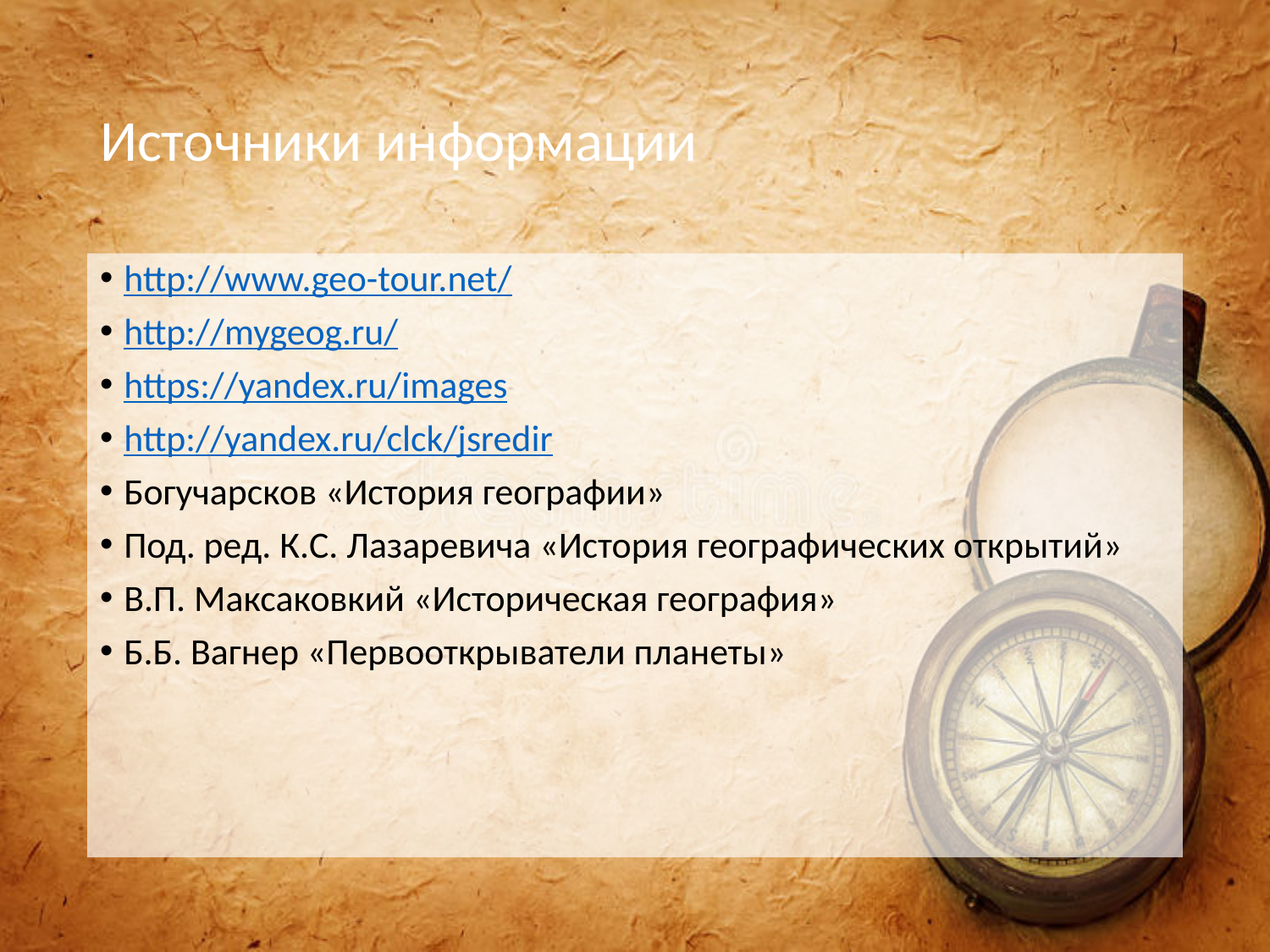

# Источники информации
http://www.geo-tour.net/
http://mygeog.ru/
https://yandex.ru/images
http://yandex.ru/clck/jsredir
Богучарсков «История географии»
Под. ред. К.С. Лазаревича «История географических открытий»
В.П. Максаковкий «Историческая география»
Б.Б. Вагнер «Первооткрыватели планеты»